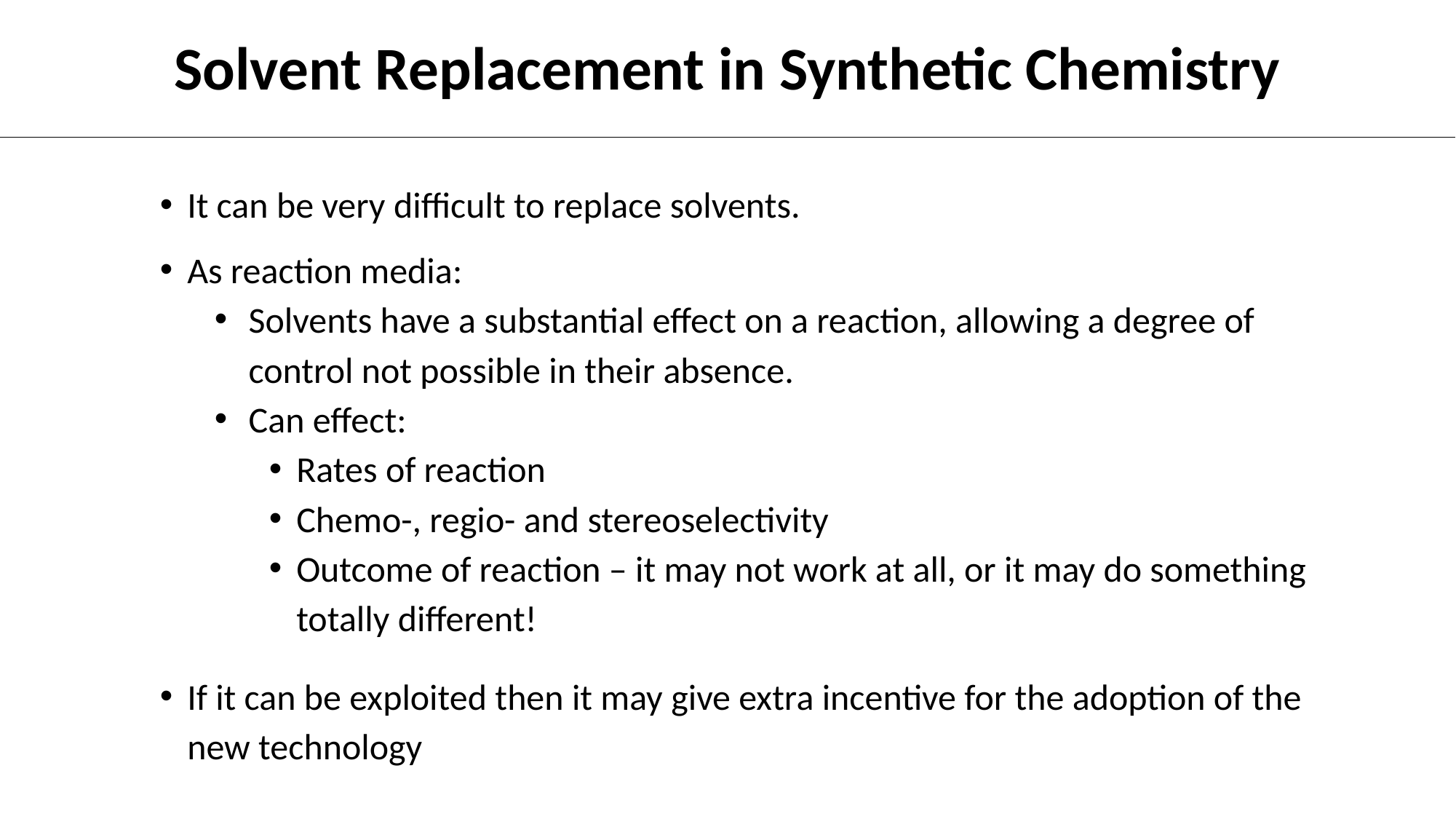

# Solvent Replacement in Synthetic Chemistry
It can be very difficult to replace solvents.
As reaction media:
Solvents have a substantial effect on a reaction, allowing a degree of control not possible in their absence.
Can effect:
Rates of reaction
Chemo-, regio- and stereoselectivity
Outcome of reaction – it may not work at all, or it may do something totally different!

If it can be exploited then it may give extra incentive for the adoption of the new technology